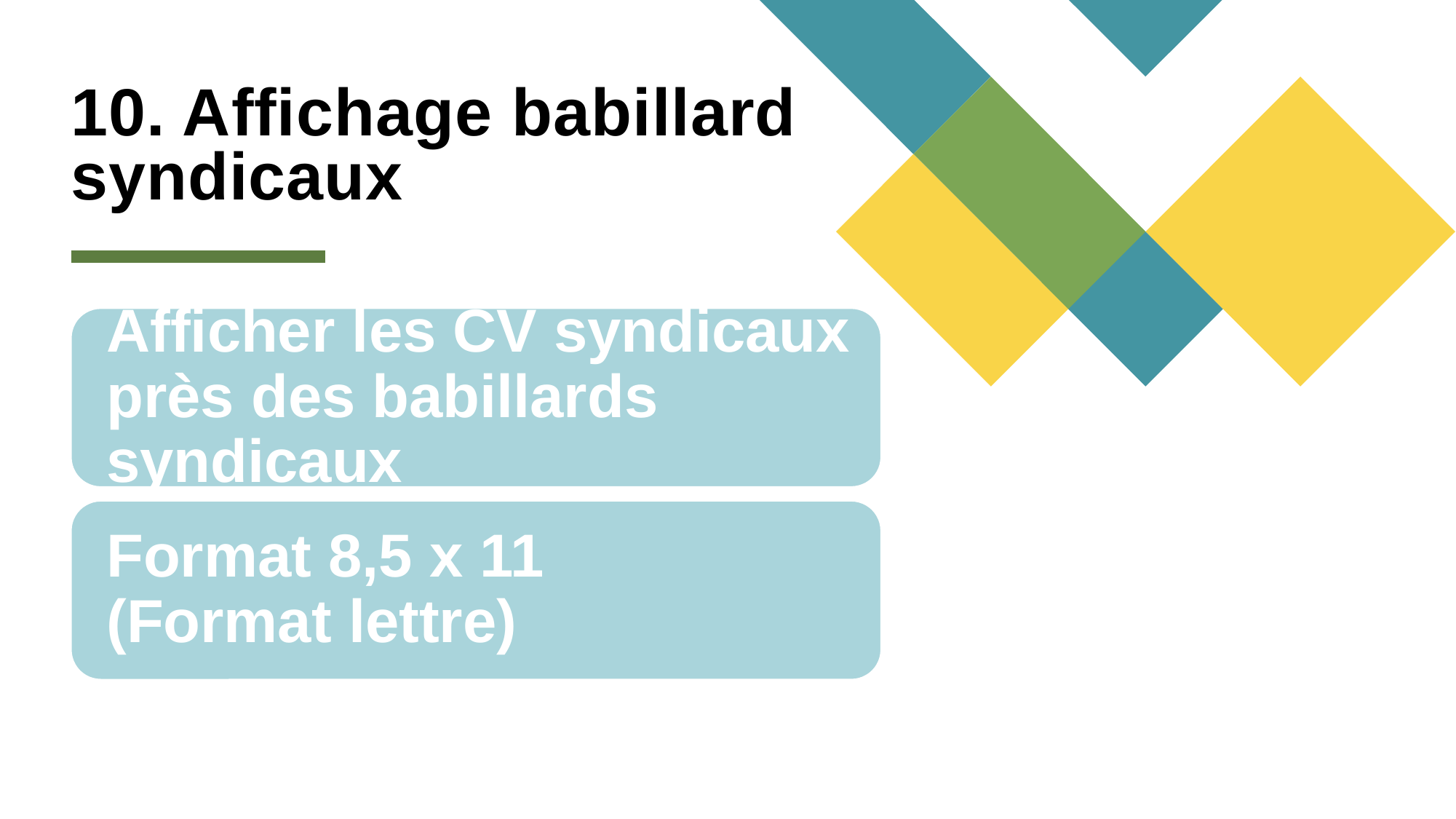

# 10. Affichage babillard syndicaux
Afficher les CV syndicaux près des babillards syndicaux
Format 8,5 x 11
(Format lettre)